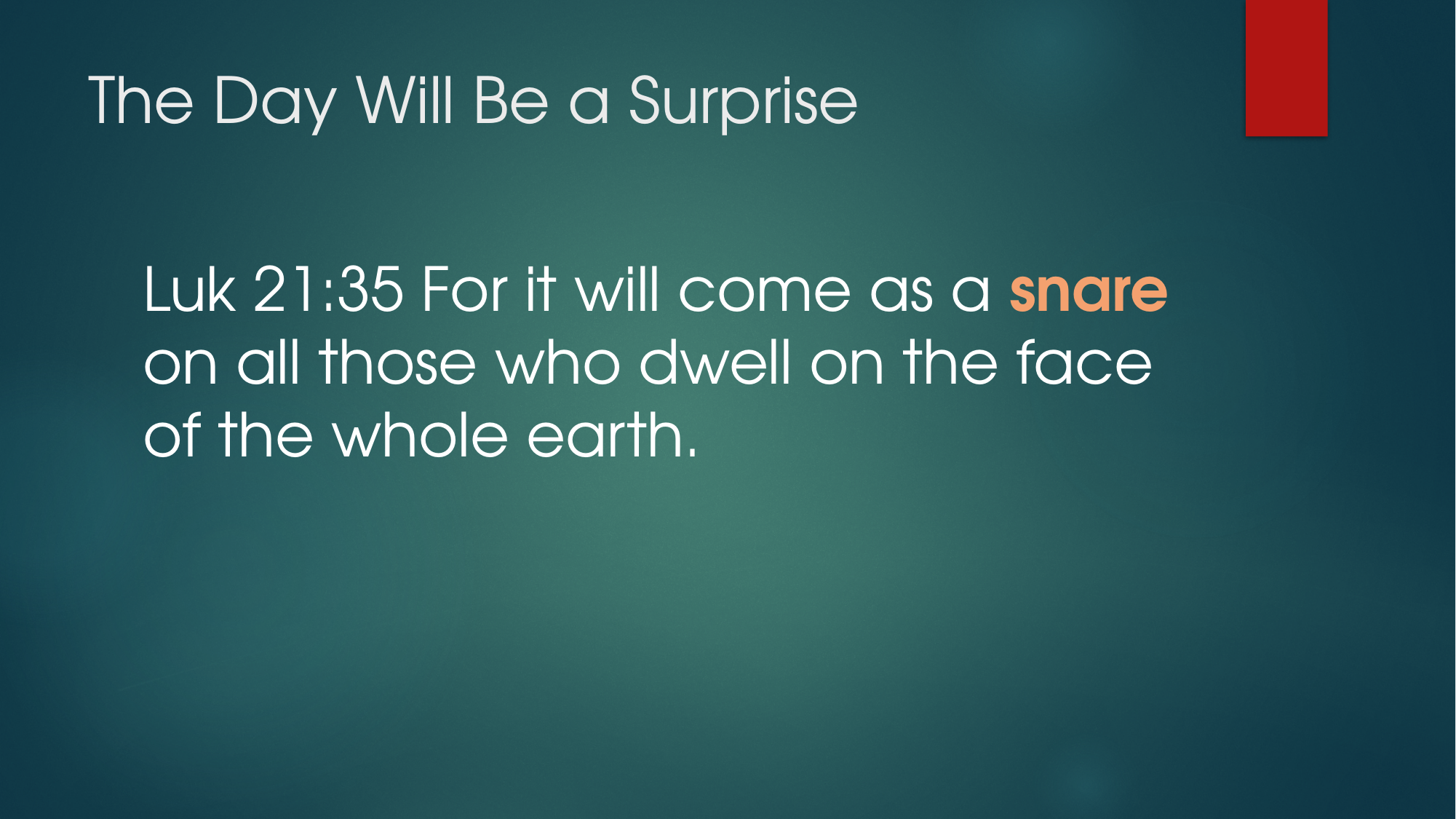

# The Day Will Be a Surprise
Luk 21:35 For it will come as a snare on all those who dwell on the face of the whole earth.